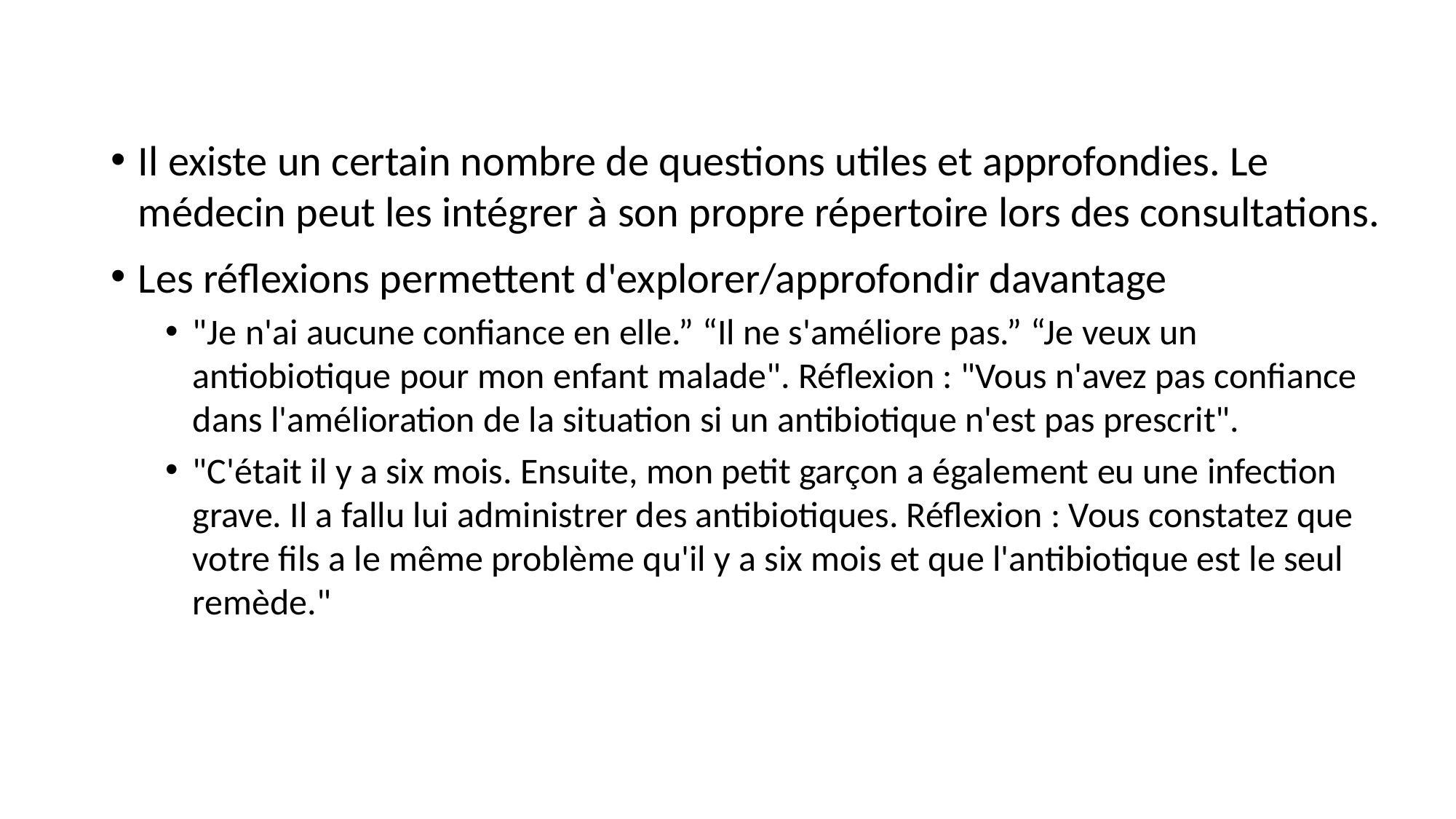

Il existe un certain nombre de questions utiles et approfondies. Le médecin peut les intégrer à son propre répertoire lors des consultations.
Les réflexions permettent d'explorer/approfondir davantage
"Je n'ai aucune confiance en elle.” “Il ne s'améliore pas.” “Je veux un antiobiotique pour mon enfant malade". Réflexion : "Vous n'avez pas confiance dans l'amélioration de la situation si un antibiotique n'est pas prescrit".
"C'était il y a six mois. Ensuite, mon petit garçon a également eu une infection grave. Il a fallu lui administrer des antibiotiques. Réflexion : Vous constatez que votre fils a le même problème qu'il y a six mois et que l'antibiotique est le seul remède."